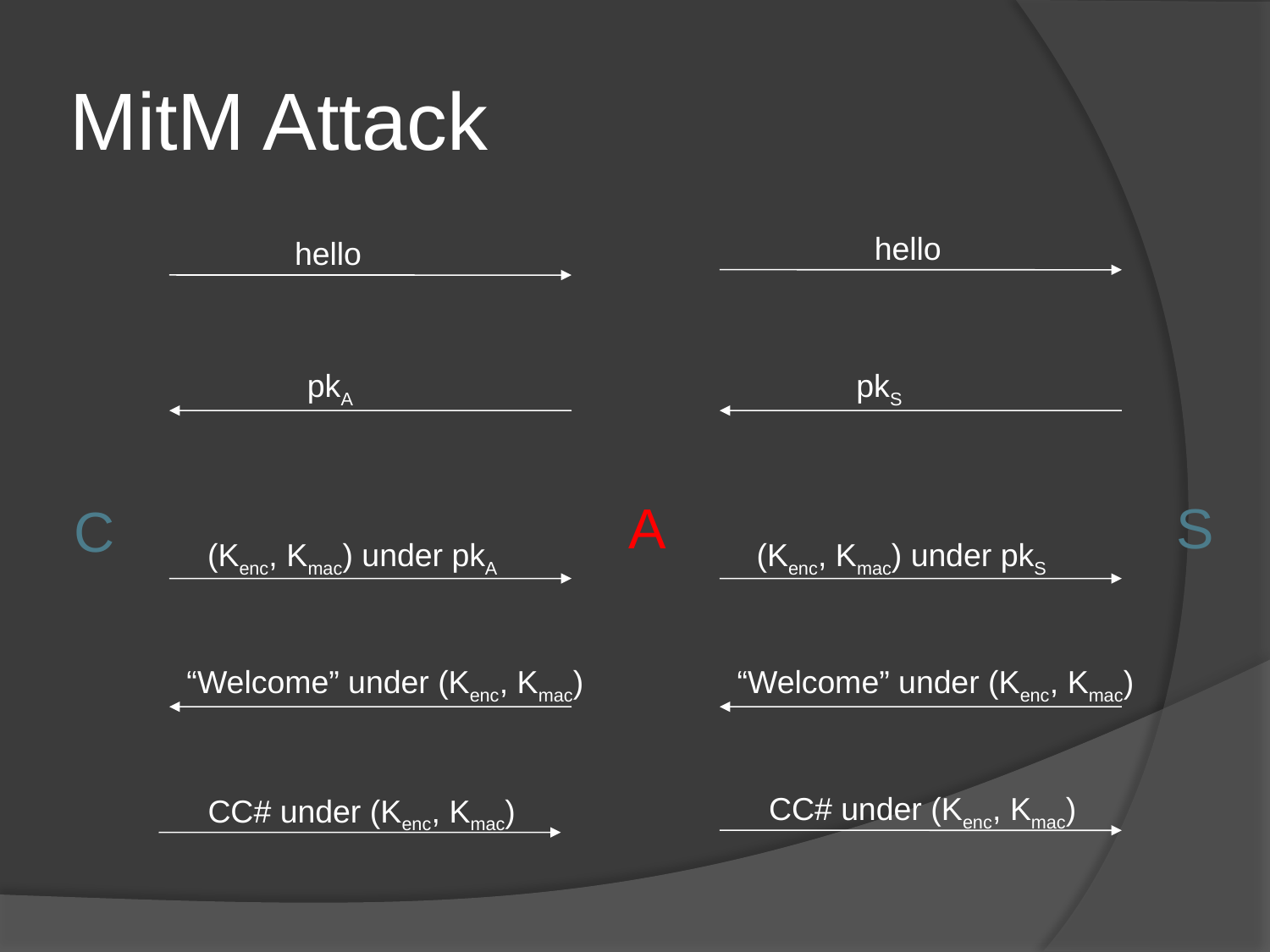

# MitM Attack
hello
hello

pkA
pkS

A
S
C
(Kenc, Kmac) under pkA
(Kenc, Kmac) under pkS

“Welcome” under (Kenc, Kmac)
“Welcome” under (Kenc, Kmac)

CC# under (Kenc, Kmac)
CC# under (Kenc, Kmac)